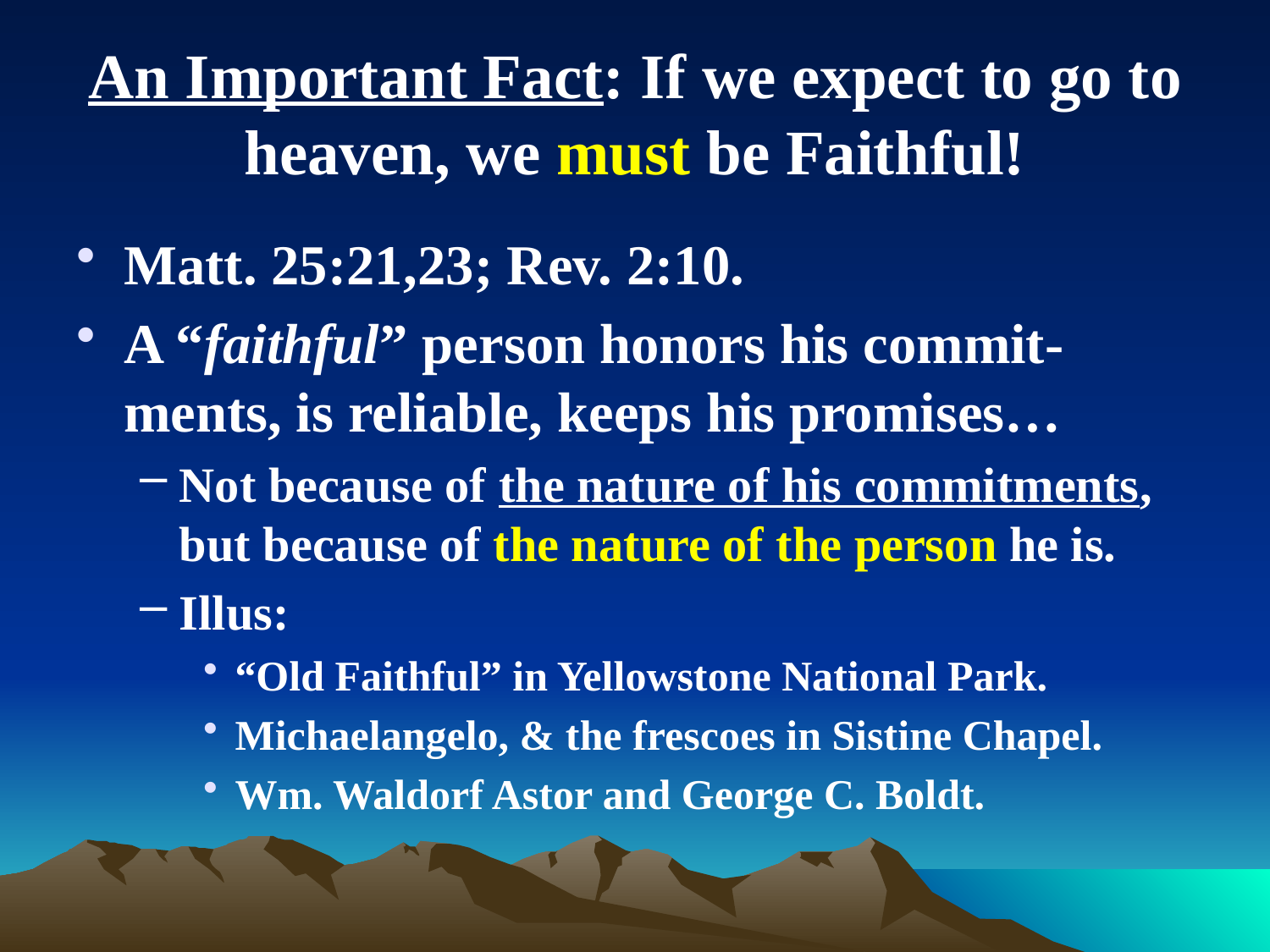

# An Important Fact: If we expect to go to heaven, we must be Faithful!
Matt. 25:21,23; Rev. 2:10.
A “faithful” person honors his commit-ments, is reliable, keeps his promises…
Not because of the nature of his commitments, but because of the nature of the person he is.
Illus:
“Old Faithful” in Yellowstone National Park.
Michaelangelo, & the frescoes in Sistine Chapel.
Wm. Waldorf Astor and George C. Boldt.